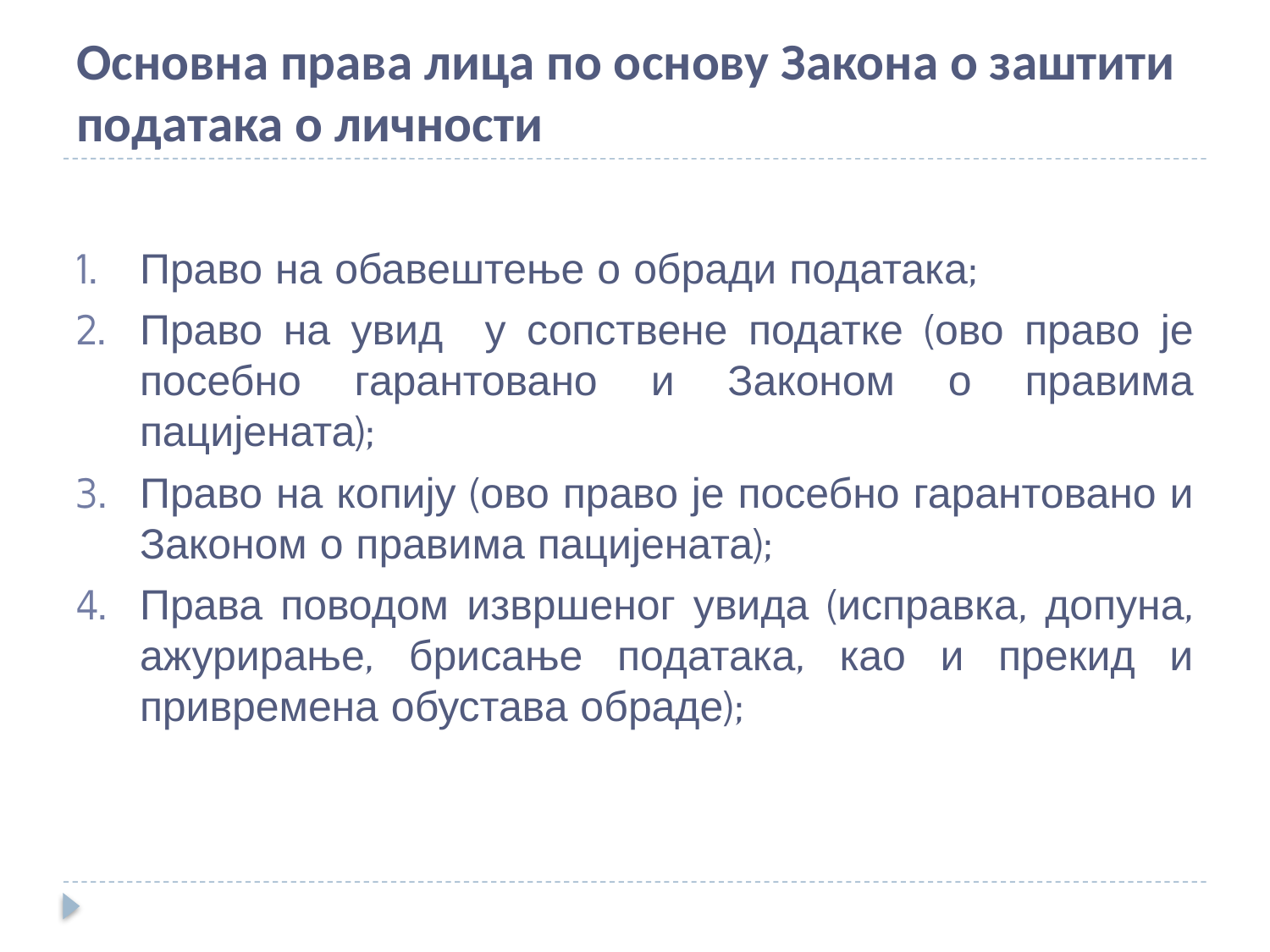

# Основна права лица по основу Закона о заштити података о личности

Право на обавештење о обради података;
Право на увид  у сопствене податке (ово право је посебно гарантовано и Законом о правима пацијената);
Право на копију (ово право је посебно гарантовано и Законом о правима пацијената);
Права поводом извршеног увида (исправка, допуна, ажурирање, брисање података, као и прекид и привремена обустава обраде);